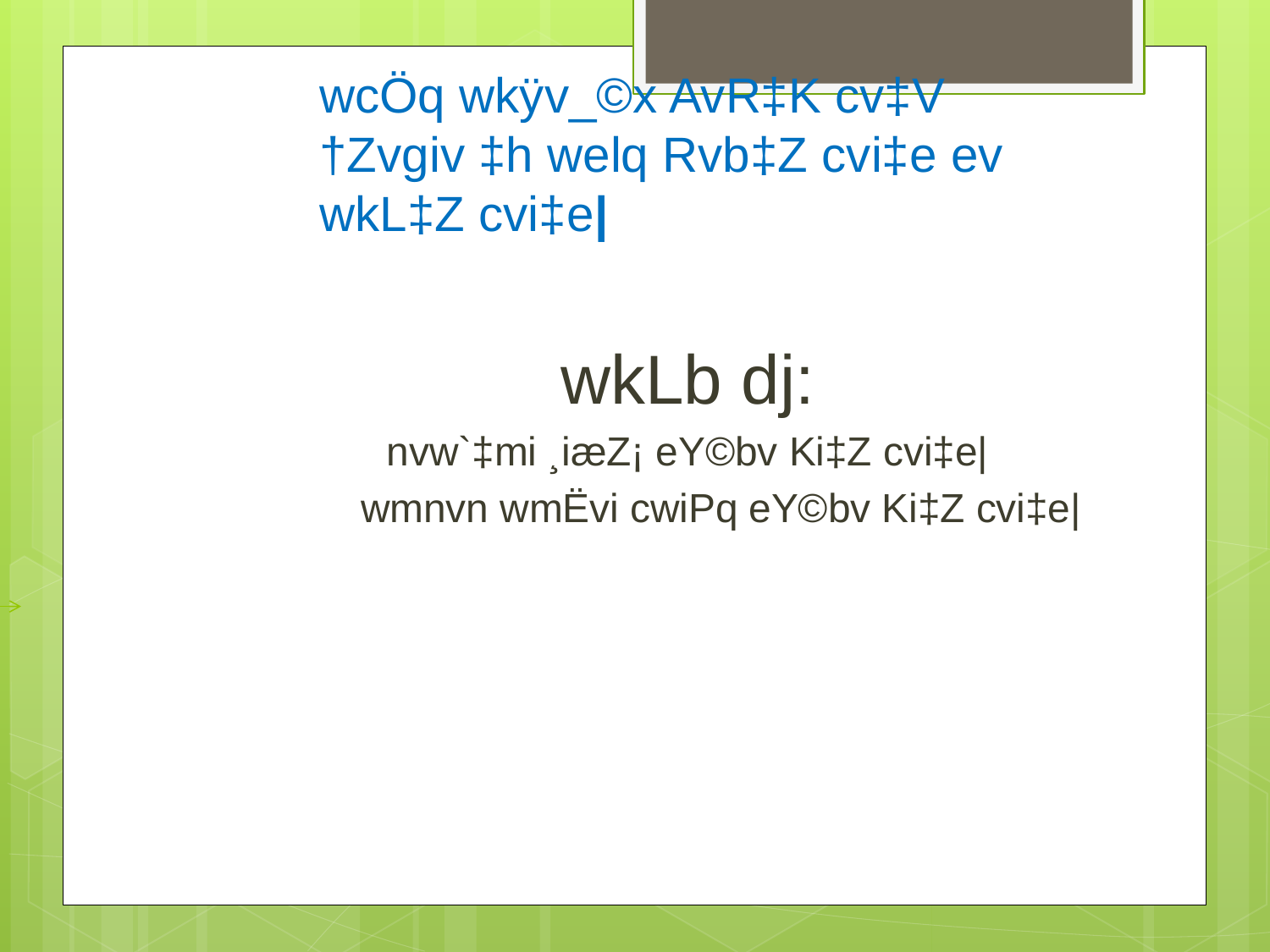

# wcÖq wkÿv_©x AvR‡K cv‡V †Zvgiv ‡h welq Rvb‡Z cvi‡e ev wkL‡Z cvi‡e|
wkLb dj:
nvw`‡mi ¸iæZ¡ eY©bv Ki‡Z cvi‡e|
      wmnvn wmËvi cwiPq eY©bv Ki‡Z cvi‡e|